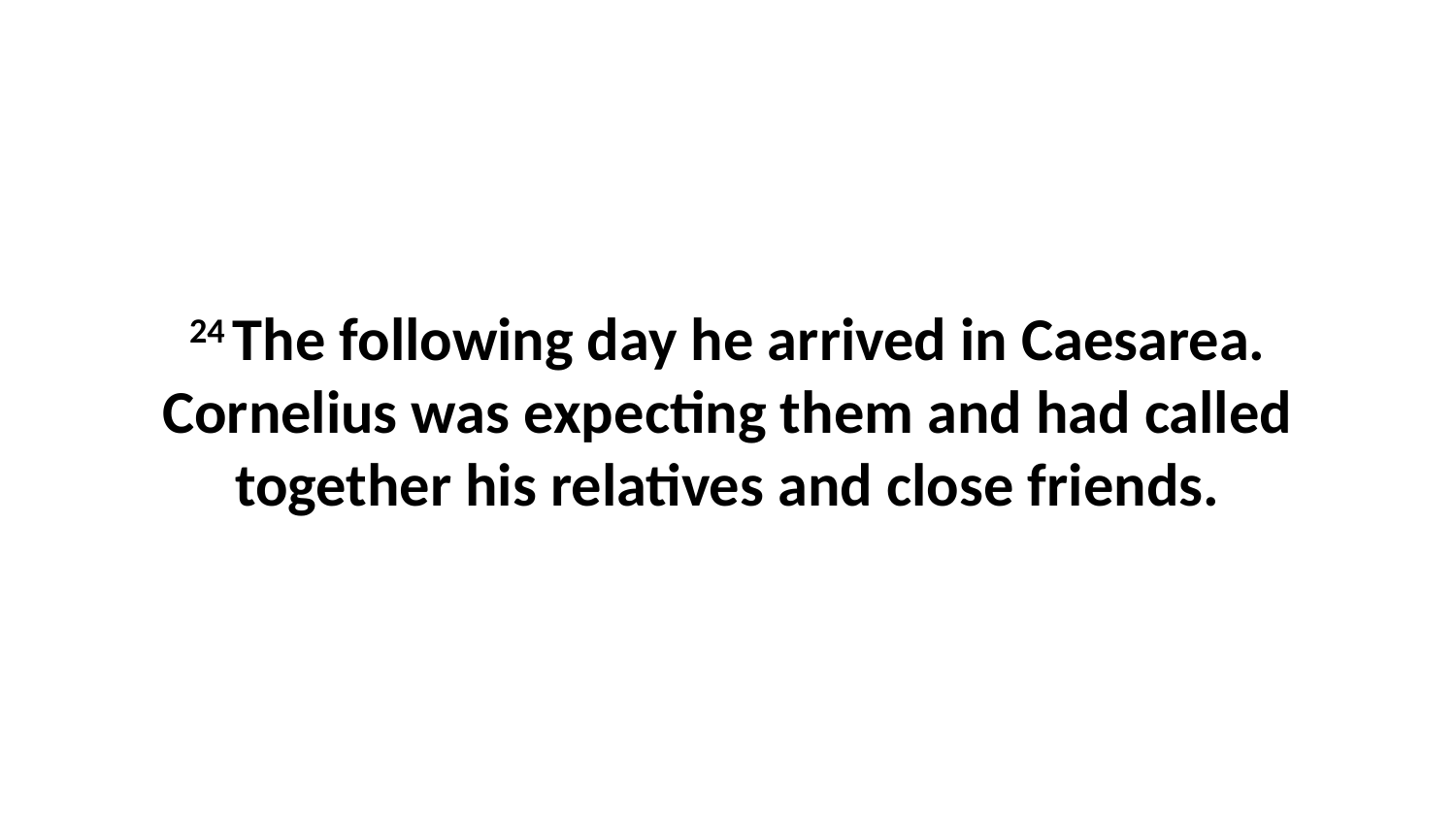

24 The following day he arrived in Caesarea. Cornelius was expecting them and had called together his relatives and close friends.